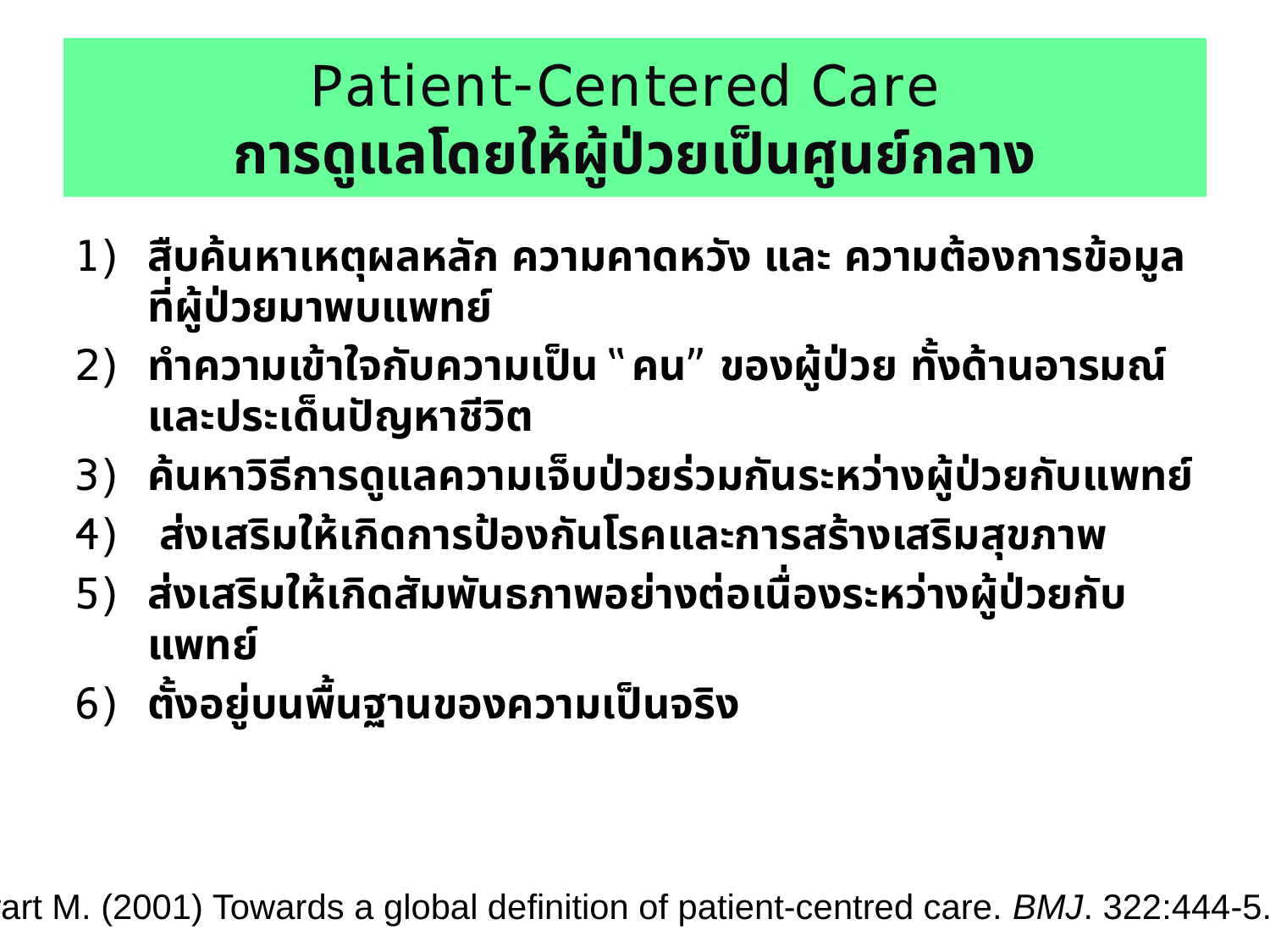

Patient-Centered Care
การดูแลโดยให้ผู้ป่วยเป็นศูนย์กลาง
สืบค้นหาเหตุผลหลัก ความคาดหวัง และ ความต้องการข้อมูล ที่ผู้ป่วยมาพบแพทย์
ทำความเข้าใจกับความเป็น “คน” ของผู้ป่วย ทั้งด้านอารมณ์ และประเด็นปัญหาชีวิต
ค้นหาวิธีการดูแลความเจ็บป่วยร่วมกันระหว่างผู้ป่วยกับแพทย์
 ส่งเสริมให้เกิดการป้องกันโรคและการสร้างเสริมสุขภาพ
ส่งเสริมให้เกิดสัมพันธภาพอย่างต่อเนื่องระหว่างผู้ป่วยกับแพทย์
ตั้งอยู่บนพื้นฐานของความเป็นจริง
ที่มา: Stewart M. (2001) Towards a global definition of patient-centred care. BMJ. 322:444-5.